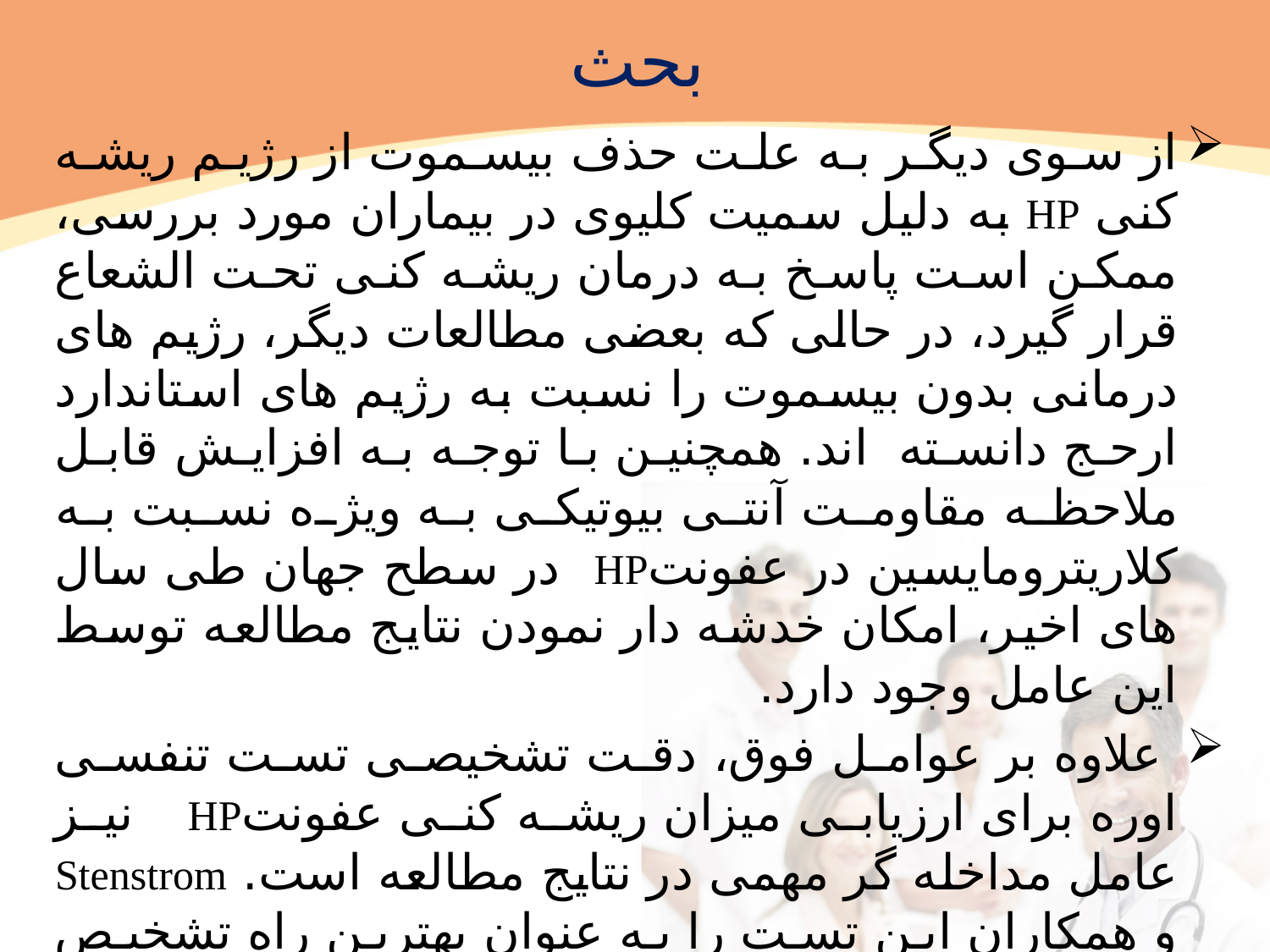

# بحث
از سوی دیگر به علت حذف بیسموت از رژیم ریشه کنی HP به دلیل سمیت کلیوی در بیماران مورد بررسی، ممکن است پاسخ به درمان ریشه کنی تحت الشعاع قرار گیرد، در حالی که بعضی مطالعات دیگر، رژیم های درمانی بدون بیسموت را نسبت به رژیم های استاندارد ارحج دانسته اند. همچنین با توجه به افزایش قابل ملاحظه مقاومت آنتی بیوتیکی به ویژه نسبت به کلاریترومایسین در عفونتHP  در سطح جهان طی سال های اخیر، امکان خدشه دار نمودن نتایج مطالعه توسط این عامل وجود دارد.
 علاوه بر عوامل فوق، دقت تشخیصی تست تنفسی اوره برای ارزیابی میزان ریشه کنی عفونتHP  نیز عامل مداخله گر مهمی در نتایج مطالعه است. Stenstrom و همکاران اين تست را به عنوان بهترين راه تشخيص عفونت معرفي کرده اند
Kawai  و همکاران نیز در مطالعه خود، حساسيت و ويژگي تست اوره تنفسي را به ترتيب 97% و 100% گزارش کردند.